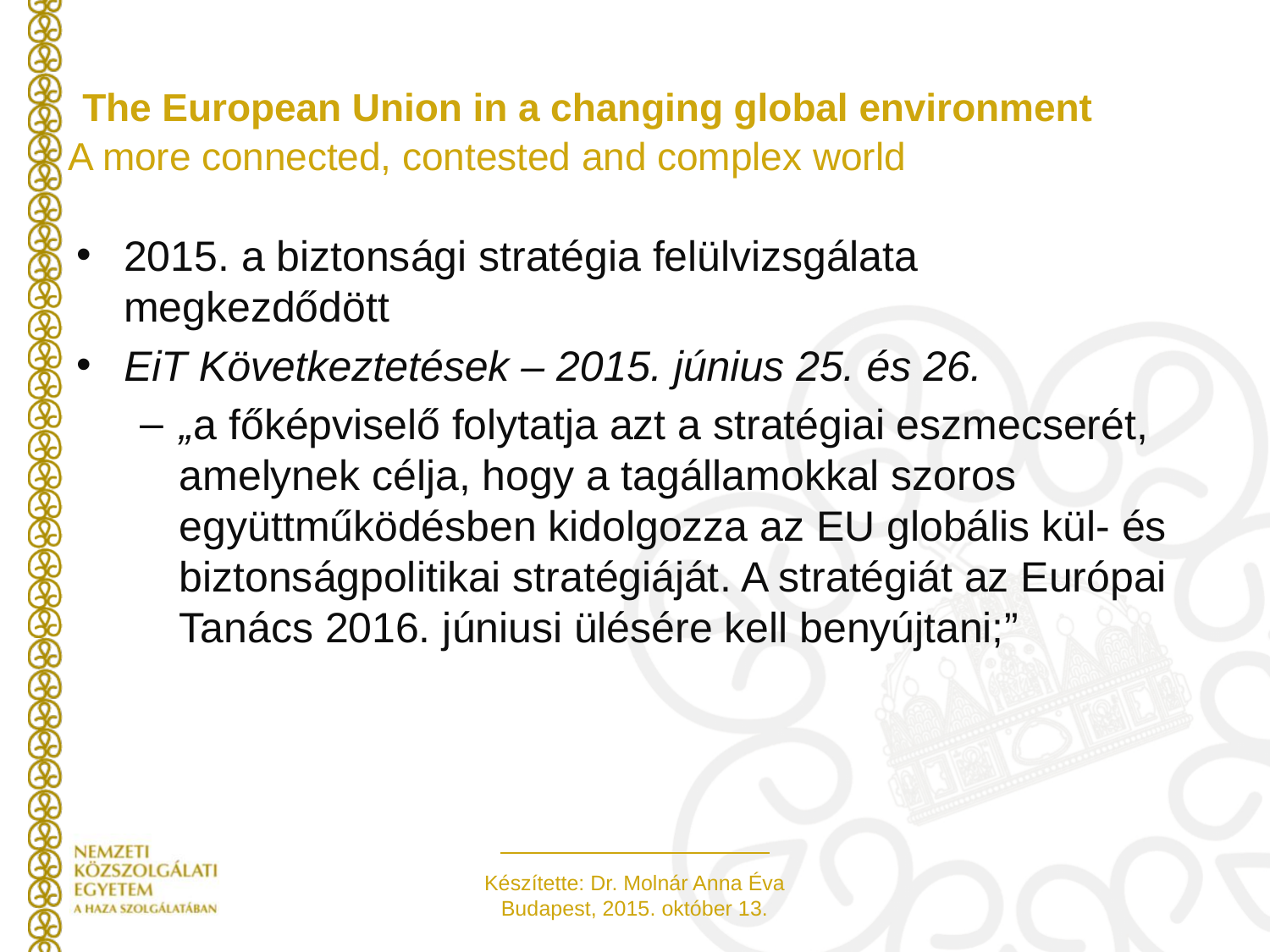

# The European Union in a changing global environment A more connected, contested and complex world
2015. a biztonsági stratégia felülvizsgálata megkezdődött
EiT Következtetések – 2015. június 25. és 26.
„a főképviselő folytatja azt a stratégiai eszmecserét, amelynek célja, hogy a tagállamokkal szoros együttműködésben kidolgozza az EU globális kül- és biztonságpolitikai stratégiáját. A stratégiát az Európai Tanács 2016. júniusi ülésére kell benyújtani;”